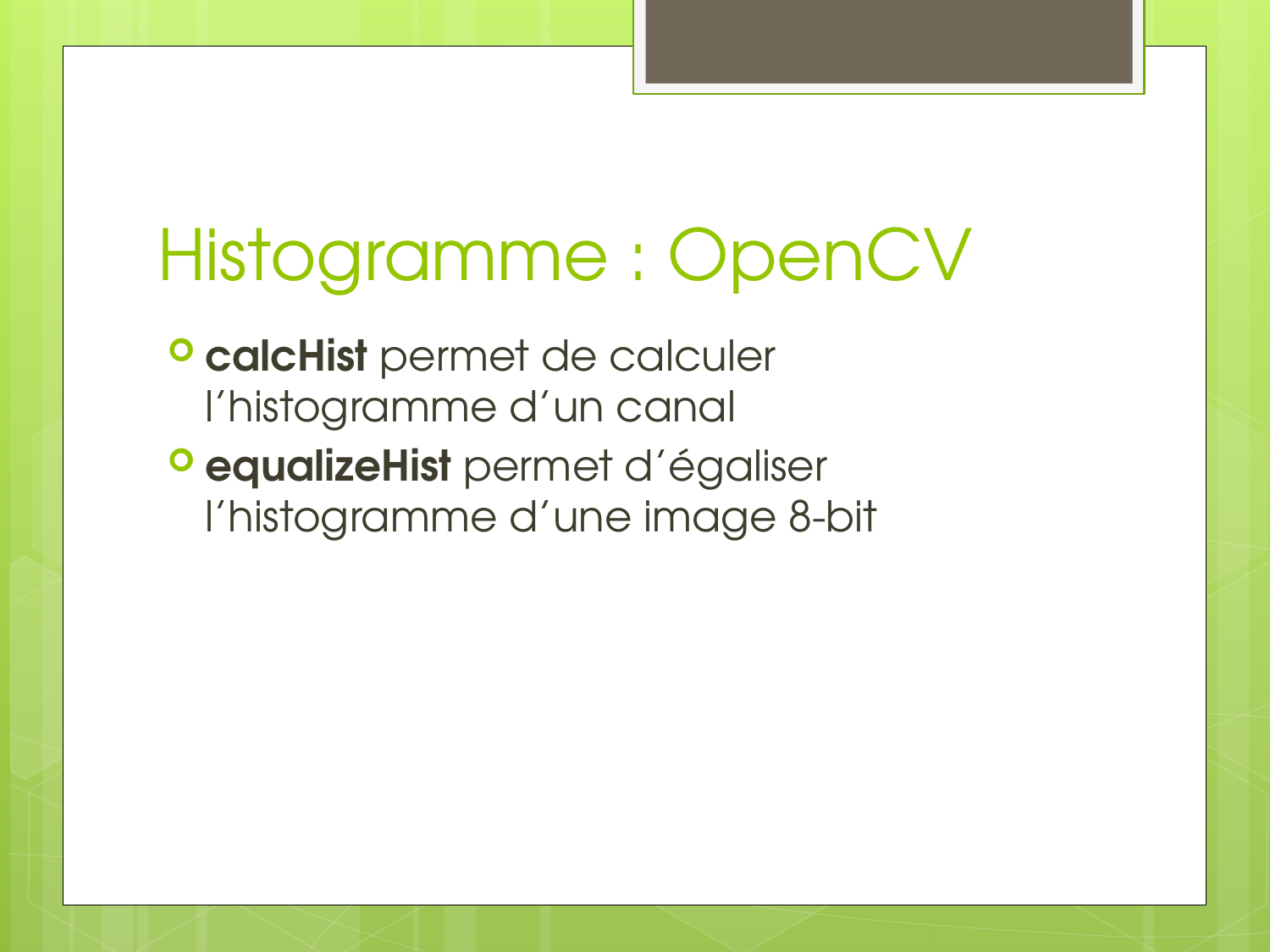

# Histogramme : OpenCV
calcHist permet de calculer l’histogramme d’un canal
equalizeHist permet d’égaliser l’histogramme d’une image 8-bit